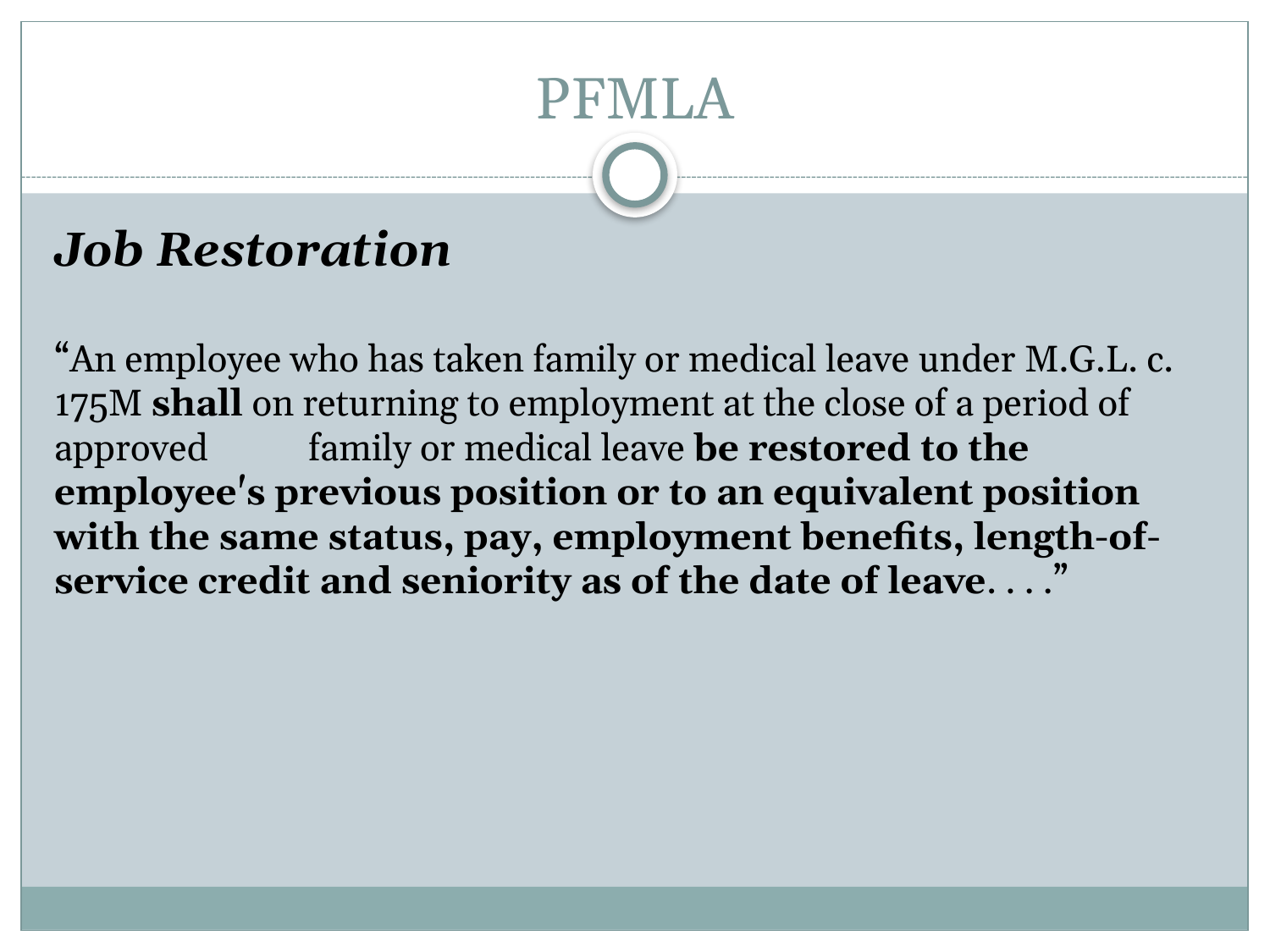

# PFMLA
Job Restoration

“An employee who has taken family or medical leave under M.G.L. c. 175M shall on returning to employment at the close of a period of approved 	family or medical leave be restored to the employee's previous position or to an equivalent position with the same status, pay, employment benefits, length-of-service credit and seniority as of the date of leave. . . .”